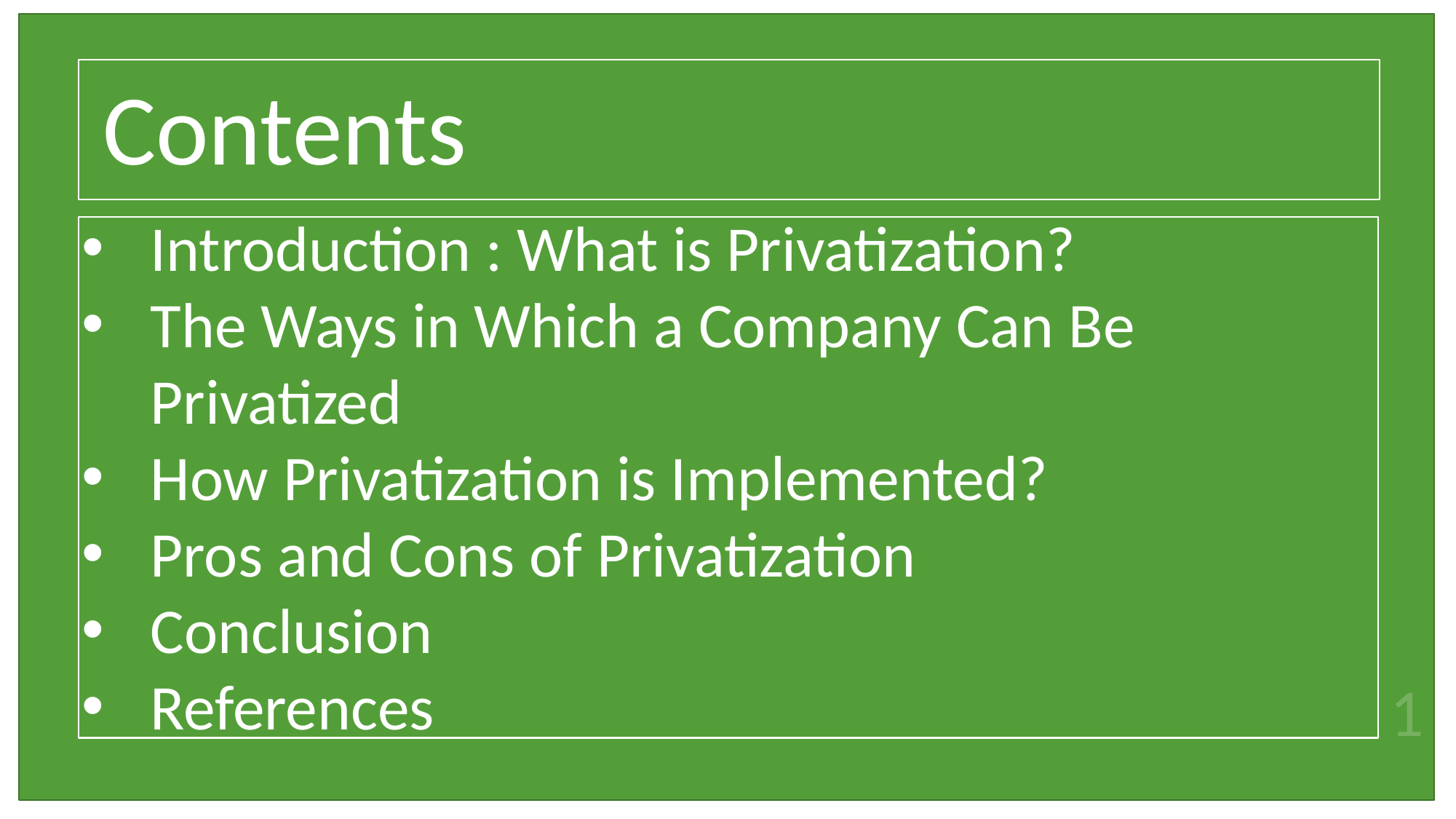

#
Contents
Introduction : What is Privatization?
The Ways in Which a Company Can Be Privatized
How Privatization is Implemented?
Pros and Cons of Privatization
Conclusion
References

1